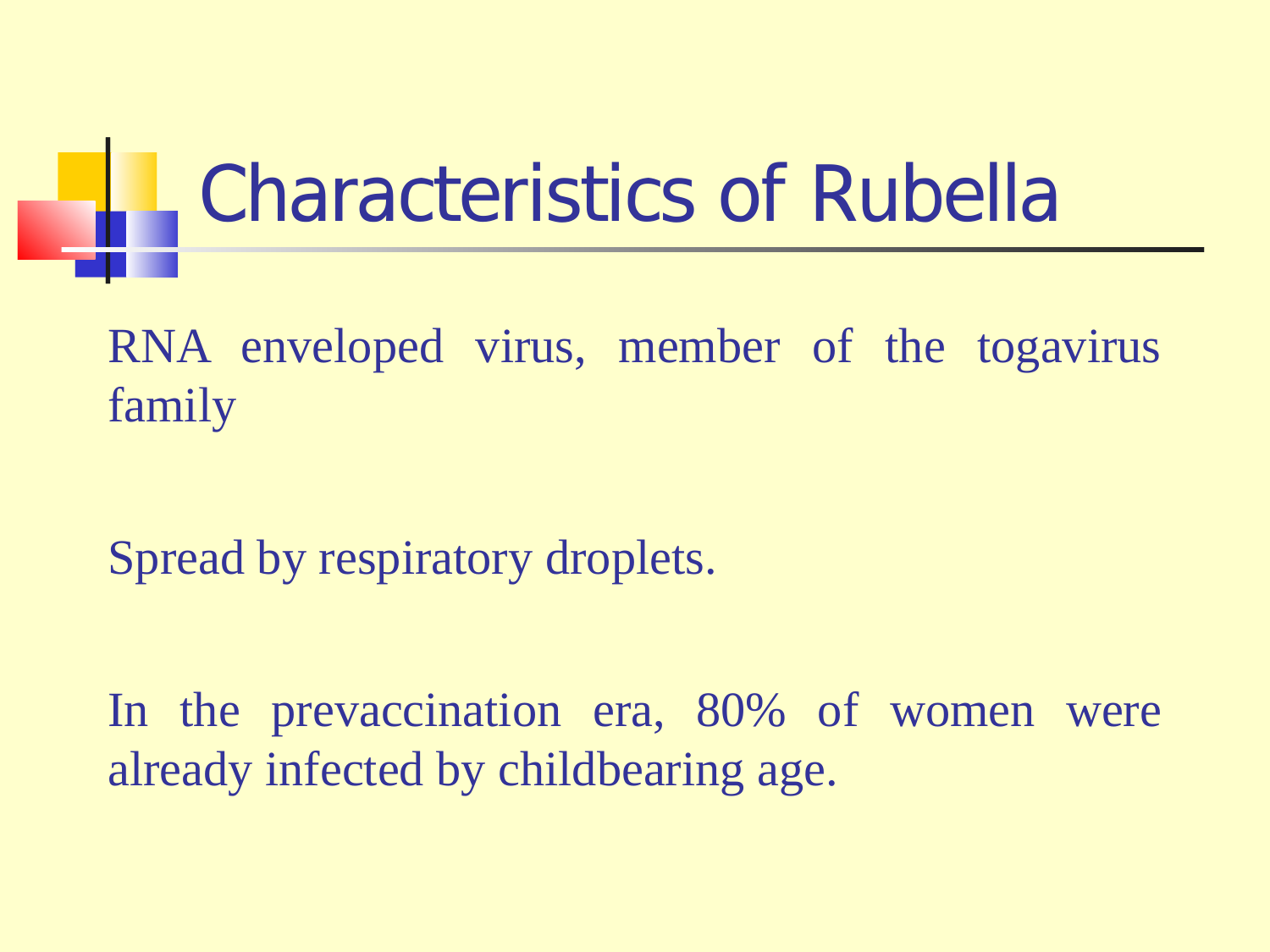

Characteristics of Rubella
RNA enveloped virus, member of the togavirus family

Spread by respiratory droplets.

In the prevaccination era, 80% of women were already infected by childbearing age.